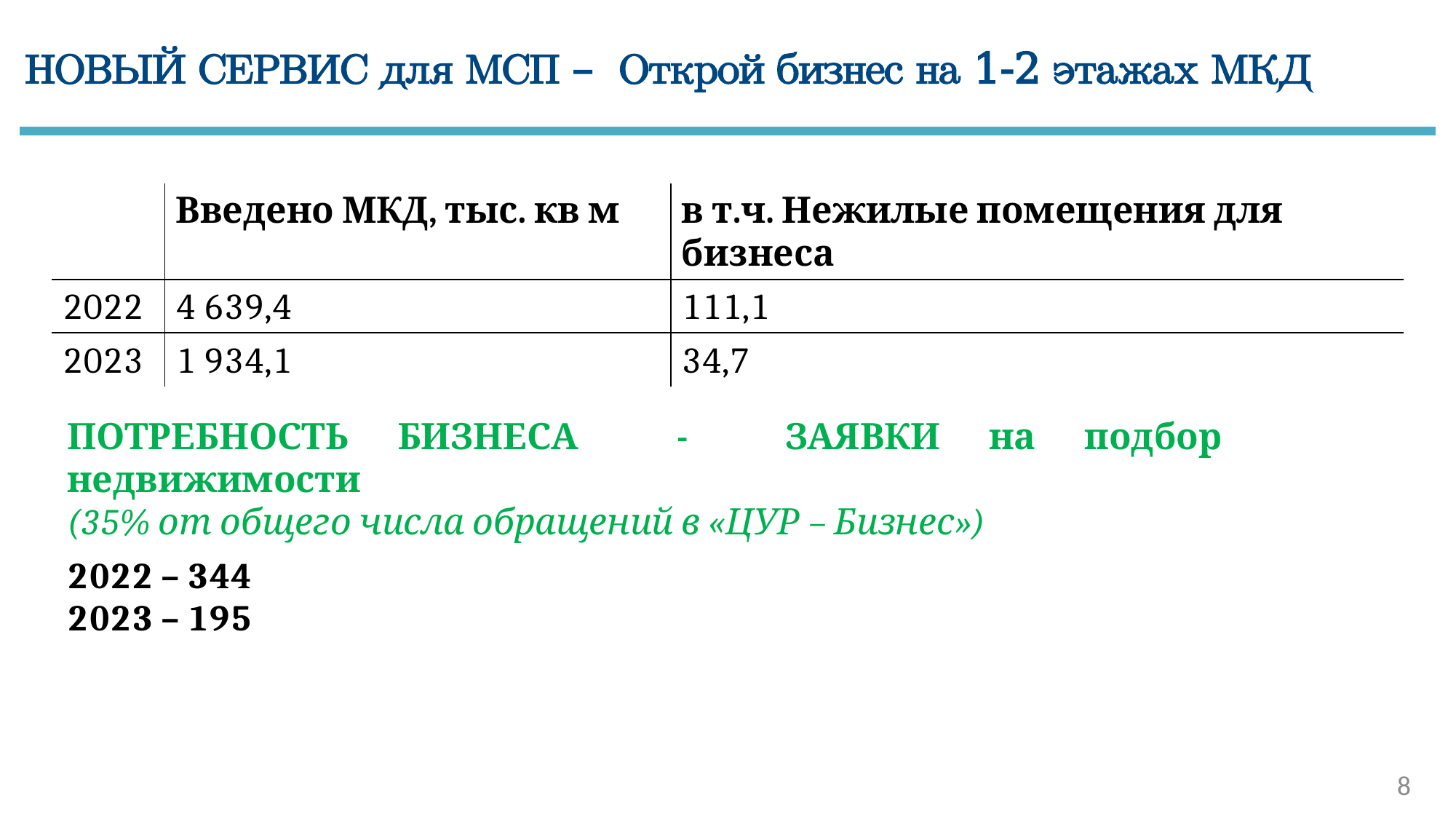

НОВЫЙ СЕРВИС для МСП –  Открой бизнес на 1-2 этажах МКД
|  | Введено МКД, тыс. кв м | в т.ч. Нежилые помещения для бизнеса |
| --- | --- | --- |
| 2022 | 4 639,4 | 111,1 |
| 2023 | 1 934,1 | 34,7 |
| ПОТРЕБНОСТЬ БИЗНЕСА - ЗАЯВКИ на подбор недвижимости (35% от общего числа обращений в «ЦУР – Бизнес») |
| --- |
| 2022 – 344 2023 – 195 |
8